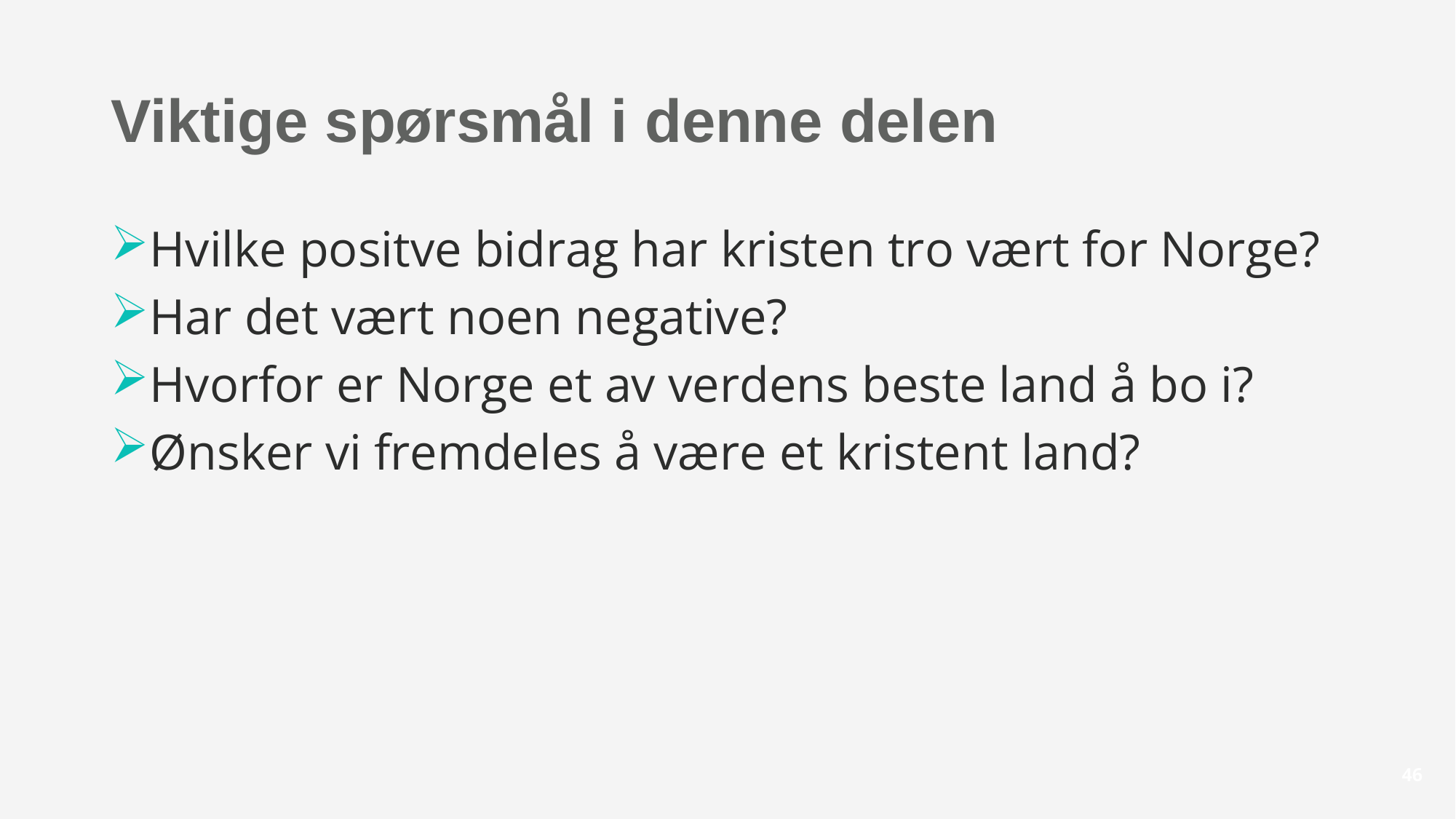

# Viktige spørsmål i denne delen
Hvilke positve bidrag har kristen tro vært for Norge?
Har det vært noen negative?
Hvorfor er Norge et av verdens beste land å bo i?
Ønsker vi fremdeles å være et kristent land?

46